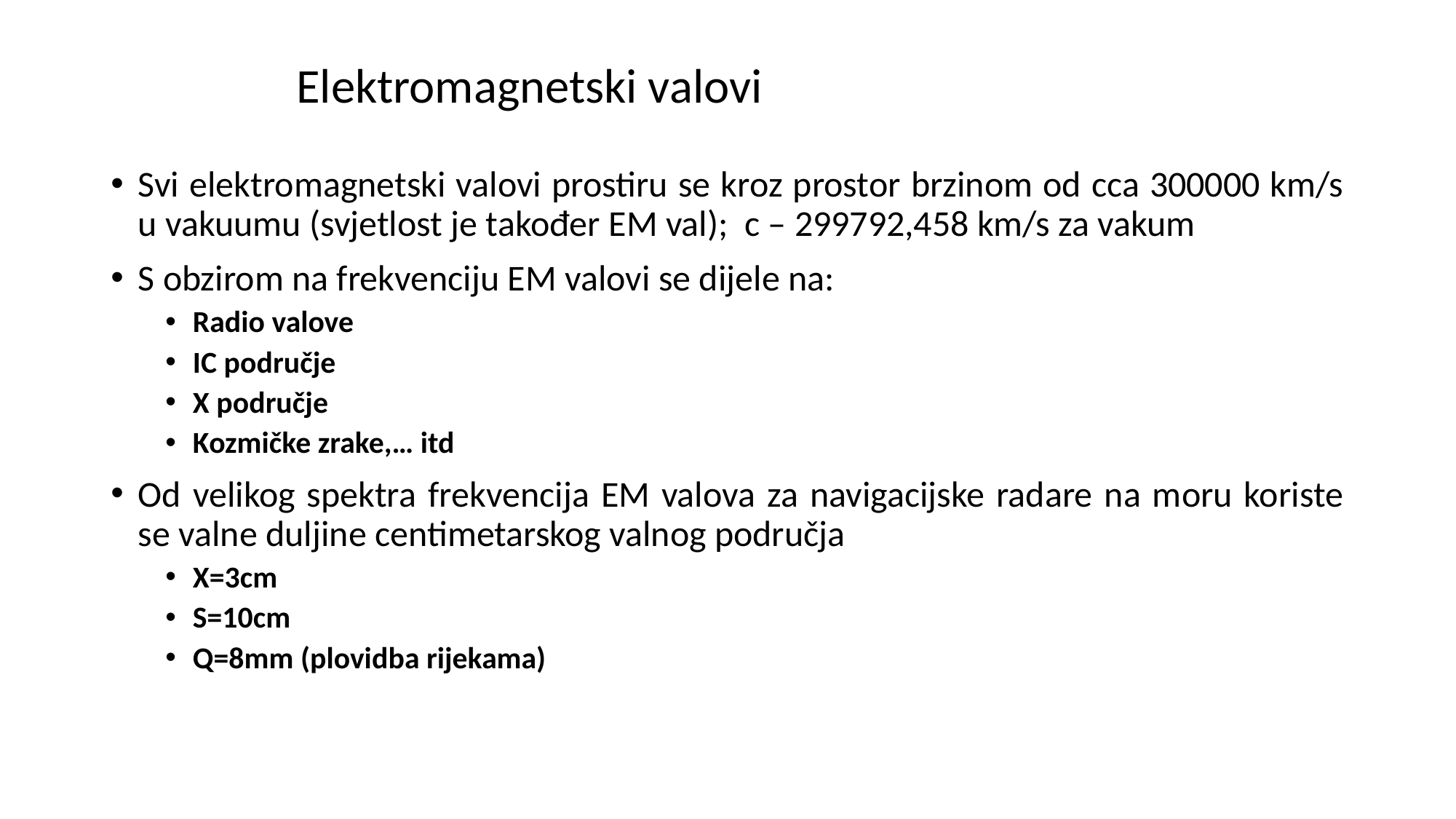

# Elektromagnetski valovi
Svi elektromagnetski valovi prostiru se kroz prostor brzinom od cca 300000 km/s u vakuumu (svjetlost je također EM val);  c – 299792,458 km/s za vakum
S obzirom na frekvenciju EM valovi se dijele na:
Radio valove
IC područje
X područje
Kozmičke zrake,… itd
Od velikog spektra frekvencija EM valova za navigacijske radare na moru koriste se valne duljine centimetarskog valnog područja
X=3cm
S=10cm
Q=8mm (plovidba rijekama)